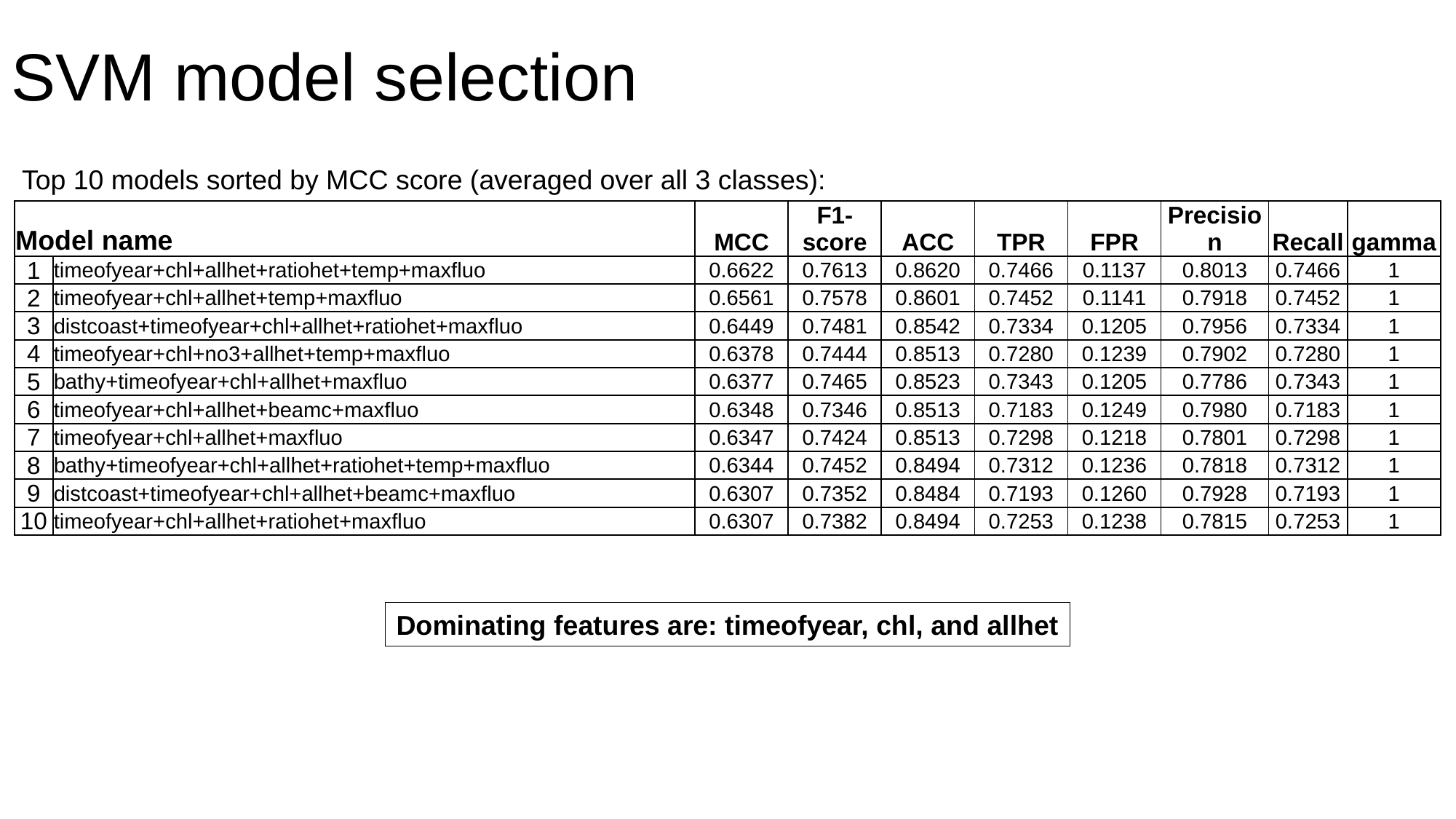

# SVM model selection
Top 10 models sorted by MCC score (averaged over all 3 classes):
| Model name |  | MCC | F1-score | ACC | TPR | FPR | Precision | Recall | gamma |
| --- | --- | --- | --- | --- | --- | --- | --- | --- | --- |
| 1 | timeofyear+chl+allhet+ratiohet+temp+maxfluo | 0.6622 | 0.7613 | 0.8620 | 0.7466 | 0.1137 | 0.8013 | 0.7466 | 1 |
| 2 | timeofyear+chl+allhet+temp+maxfluo | 0.6561 | 0.7578 | 0.8601 | 0.7452 | 0.1141 | 0.7918 | 0.7452 | 1 |
| 3 | distcoast+timeofyear+chl+allhet+ratiohet+maxfluo | 0.6449 | 0.7481 | 0.8542 | 0.7334 | 0.1205 | 0.7956 | 0.7334 | 1 |
| 4 | timeofyear+chl+no3+allhet+temp+maxfluo | 0.6378 | 0.7444 | 0.8513 | 0.7280 | 0.1239 | 0.7902 | 0.7280 | 1 |
| 5 | bathy+timeofyear+chl+allhet+maxfluo | 0.6377 | 0.7465 | 0.8523 | 0.7343 | 0.1205 | 0.7786 | 0.7343 | 1 |
| 6 | timeofyear+chl+allhet+beamc+maxfluo | 0.6348 | 0.7346 | 0.8513 | 0.7183 | 0.1249 | 0.7980 | 0.7183 | 1 |
| 7 | timeofyear+chl+allhet+maxfluo | 0.6347 | 0.7424 | 0.8513 | 0.7298 | 0.1218 | 0.7801 | 0.7298 | 1 |
| 8 | bathy+timeofyear+chl+allhet+ratiohet+temp+maxfluo | 0.6344 | 0.7452 | 0.8494 | 0.7312 | 0.1236 | 0.7818 | 0.7312 | 1 |
| 9 | distcoast+timeofyear+chl+allhet+beamc+maxfluo | 0.6307 | 0.7352 | 0.8484 | 0.7193 | 0.1260 | 0.7928 | 0.7193 | 1 |
| 10 | timeofyear+chl+allhet+ratiohet+maxfluo | 0.6307 | 0.7382 | 0.8494 | 0.7253 | 0.1238 | 0.7815 | 0.7253 | 1 |
Dominating features are: timeofyear, chl, and allhet